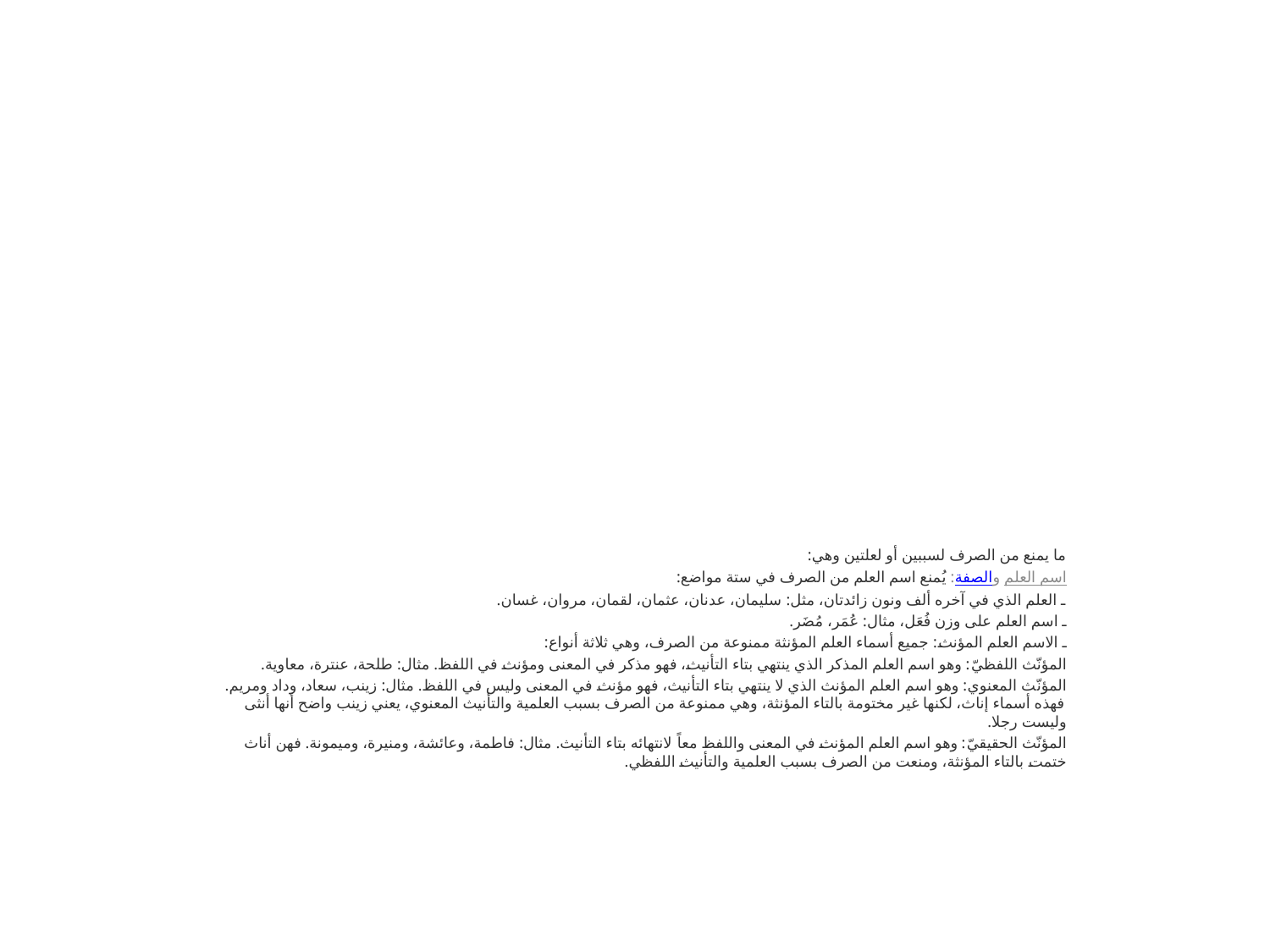

#
ما يمنع من الصرف لسببين أو لعلتين وهي:
اسم العلم والصفة: يُمنع اسم العلم من الصرف في ستة مواضع:
ـ العلم الذي في آخره ألف ونون زائدتان، مثل: سليمان، عدنان، عثمان، لقمان، مروان، غسان.
ـ اسم العلم على وزن فُعَل، مثال: عُمَر، مُضَر.
ـ الاسم العلم المؤنث: جميع أسماء العلم المؤنثة ممنوعة من الصرف، وهي ثلاثة أنواع:
المؤنّث اللفظيّ: وهو اسم العلم المذكر الذي ينتهي بتاء التأنيث، فهو مذكر في المعنى ومؤنث في اللفظ. مثال: طلحة، عنترة، معاوية.
المؤنّث المعنوي: وهو اسم العلم المؤنث الذي لا ينتهي بتاء التأنيث، فهو مؤنث في المعنى وليس في اللفظ. مثال: زينب، سعاد، وداد ومريم. فهذه أسماء إناث، لكنها غير مختومة بالتاء المؤنثة، وهي ممنوعة من الصرف بسبب العلمية والتأنيث المعنوي، يعني زينب واضح أنها أنثى وليست رجلا.
المؤنّث الحقيقيّ: وهو اسم العلم المؤنث في المعنى واللفظ معاً لانتهائه بتاء التأنيث. مثال: فاطمة، وعائشة، ومنيرة، وميمونة. فهن أناث ختمت بالتاء المؤنثة، ومنعت من الصرف بسبب العلمية والتأنيث اللفظي.